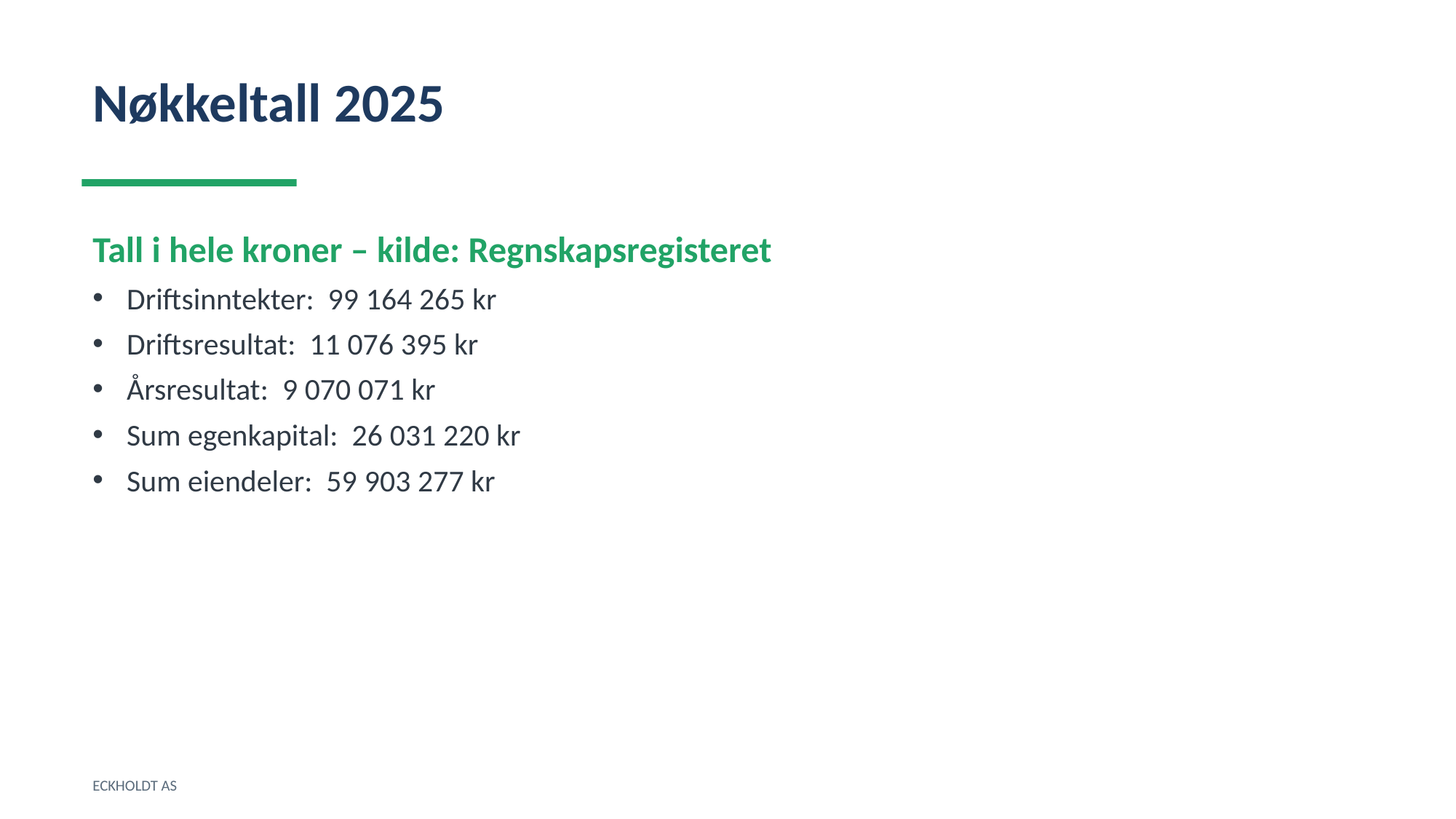

Nøkkeltall 2025

Tall i hele kroner – kilde: Regnskapsregisteret
Driftsinntekter:  99 164 265 kr
Driftsresultat:  11 076 395 kr
Årsresultat:  9 070 071 kr
Sum egenkapital:  26 031 220 kr
Sum eiendeler:  59 903 277 kr
ECKHOLDT AS